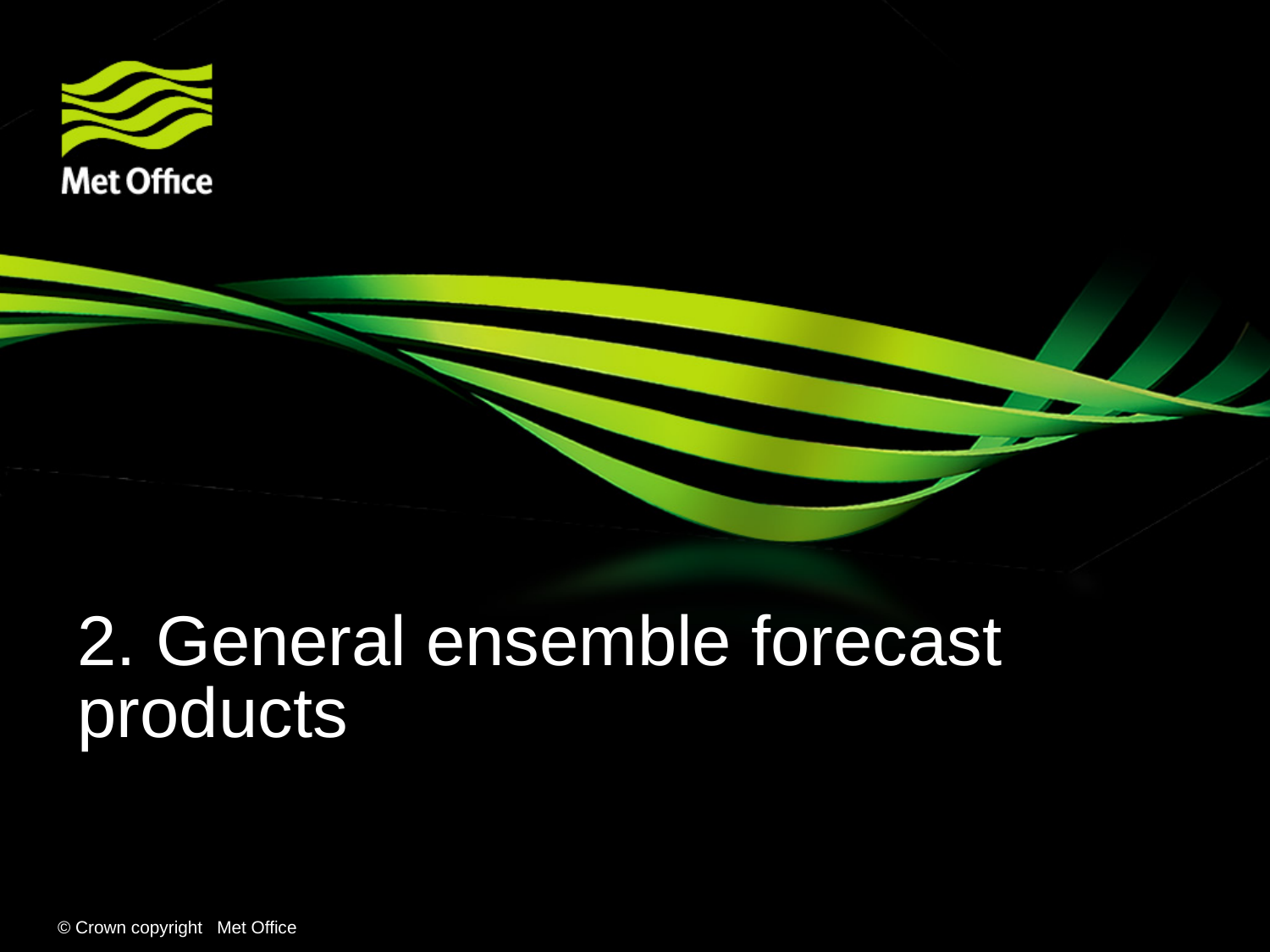

# 2. General ensemble forecast products
© Crown copyright   Met Office